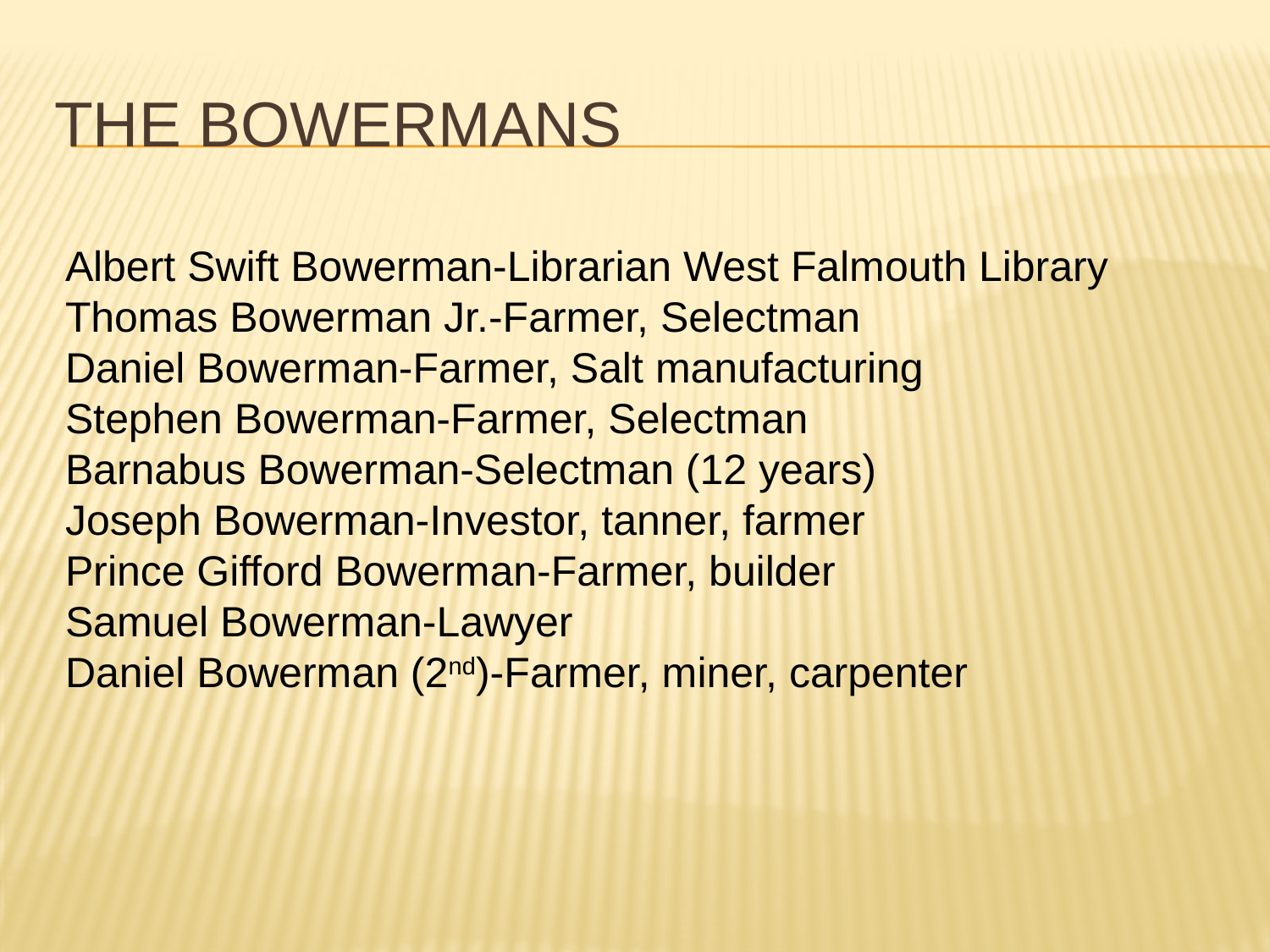

# The bowermans
Albert Swift Bowerman-Librarian West Falmouth Library
Thomas Bowerman Jr.-Farmer, Selectman
Daniel Bowerman-Farmer, Salt manufacturing
Stephen Bowerman-Farmer, Selectman
Barnabus Bowerman-Selectman (12 years)
Joseph Bowerman-Investor, tanner, farmer
Prince Gifford Bowerman-Farmer, builder
Samuel Bowerman-Lawyer
Daniel Bowerman (2nd)-Farmer, miner, carpenter